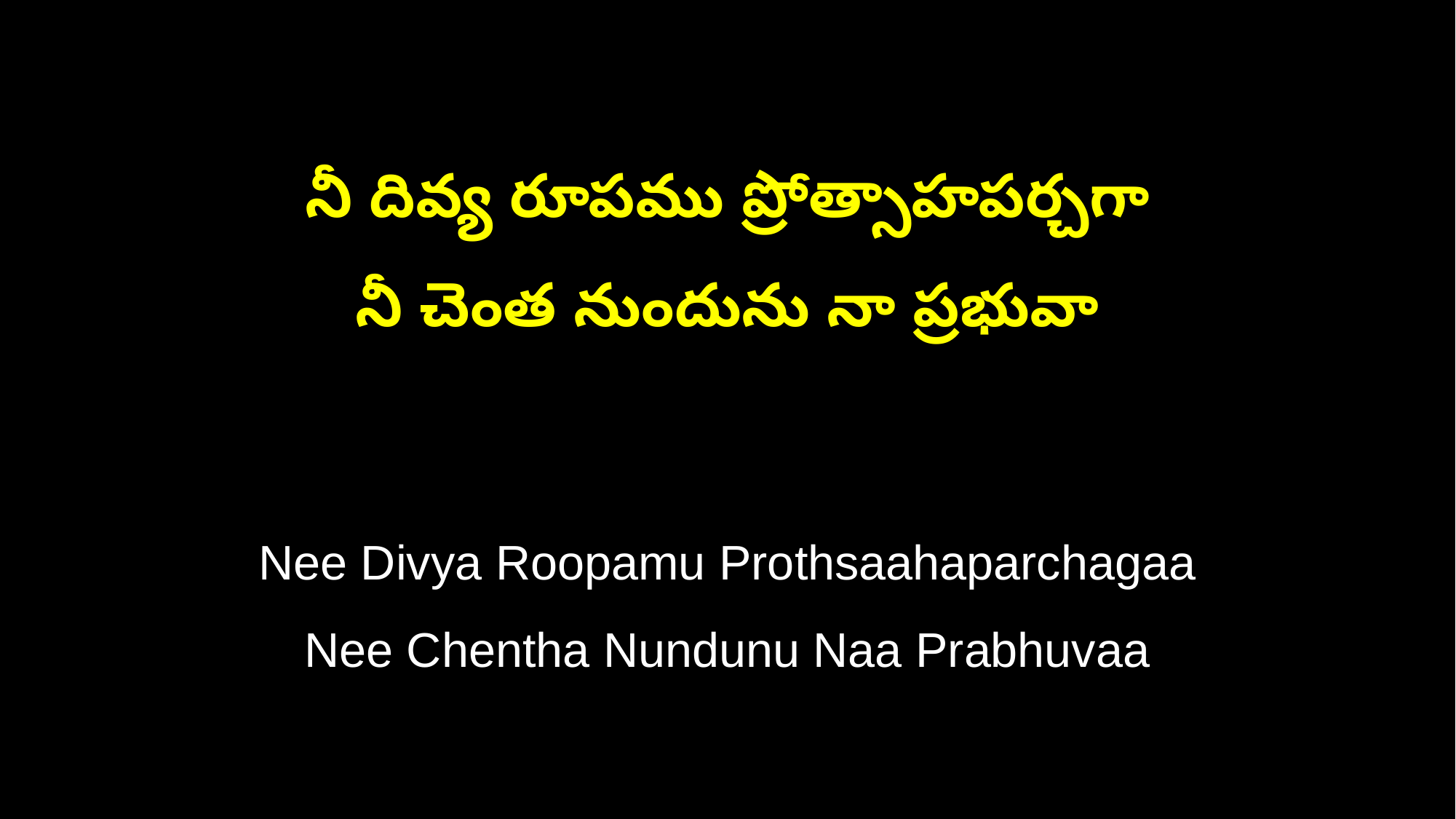

నీ దివ్య రూపము ప్రోత్సాహపర్చగా
నీ చెంత నుందును నా ప్రభువా
Nee Divya Roopamu Prothsaahaparchagaa
Nee Chentha Nundunu Naa Prabhuvaa